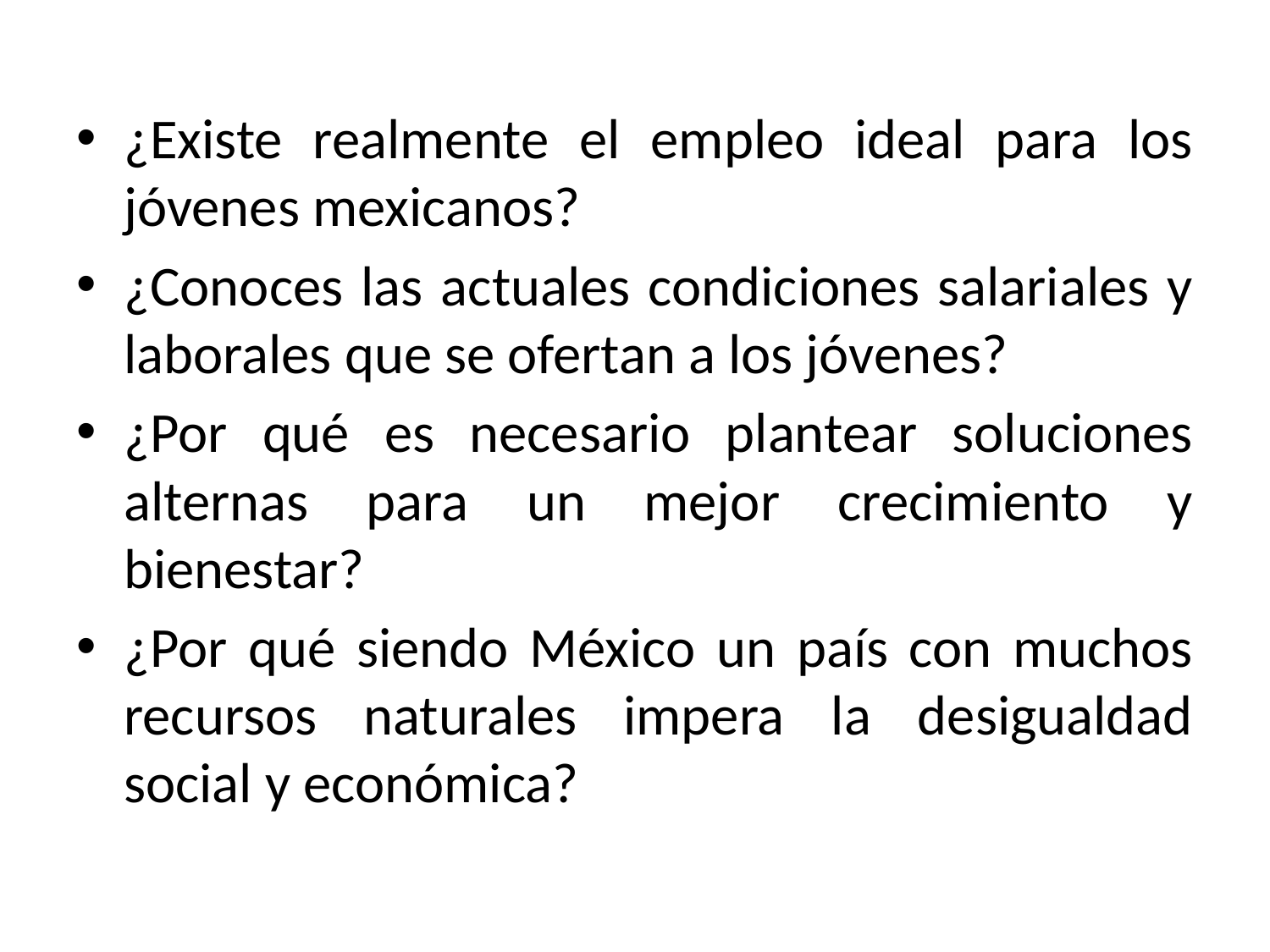

¿Existe realmente el empleo ideal para los jóvenes mexicanos?
¿Conoces las actuales condiciones salariales y laborales que se ofertan a los jóvenes?
¿Por qué es necesario plantear soluciones alternas para un mejor crecimiento y bienestar?
¿Por qué siendo México un país con muchos recursos naturales impera la desigualdad social y económica?